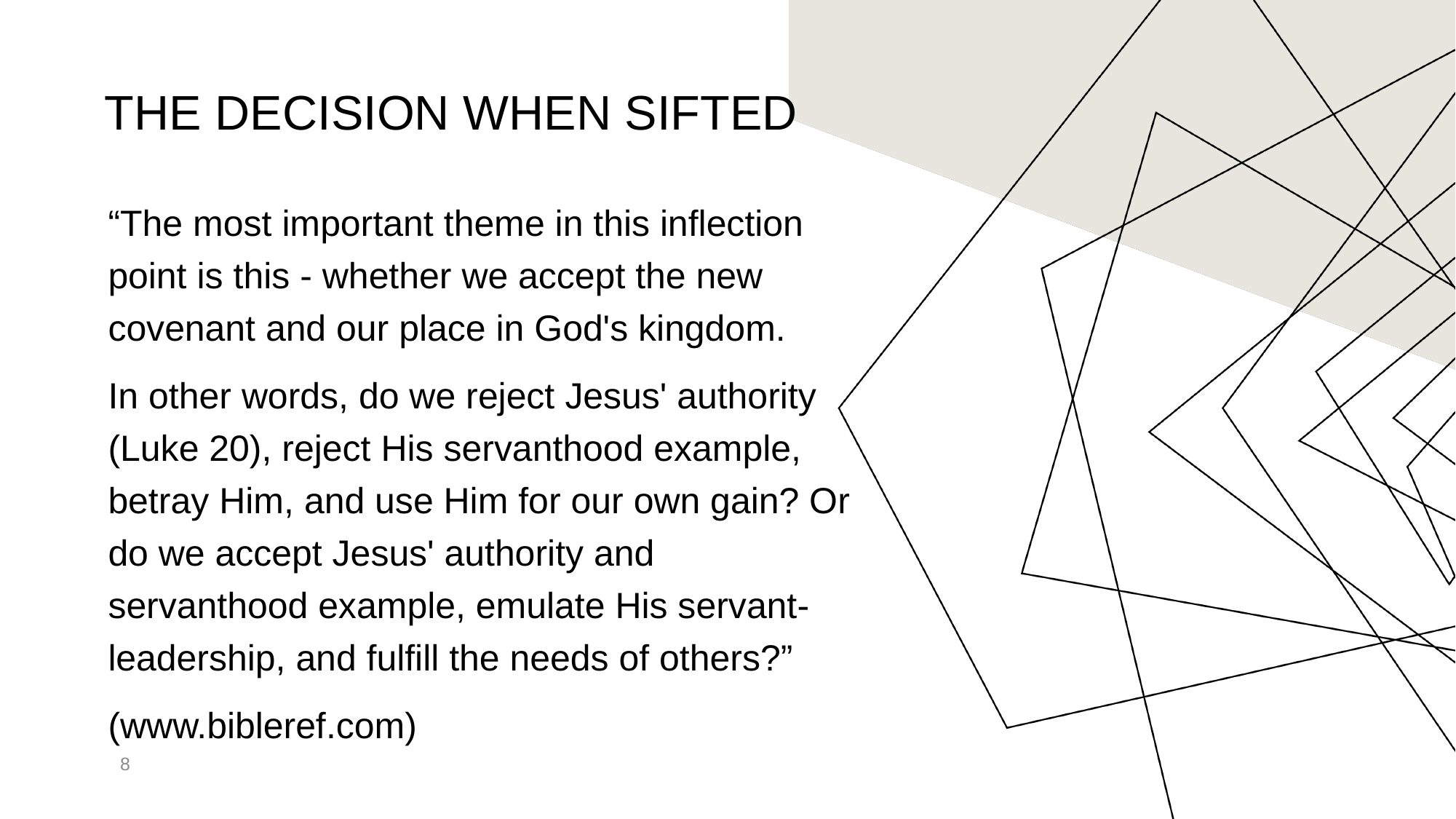

# The decision when sifted
“The most important theme in this inflection point is this - whether we accept the new covenant and our place in God's kingdom.
In other words, do we reject Jesus' authority (Luke 20), reject His servanthood example, betray Him, and use Him for our own gain? Or do we accept Jesus' authority and servanthood example, emulate His servant-leadership, and fulfill the needs of others?”
(www.bibleref.com)
8